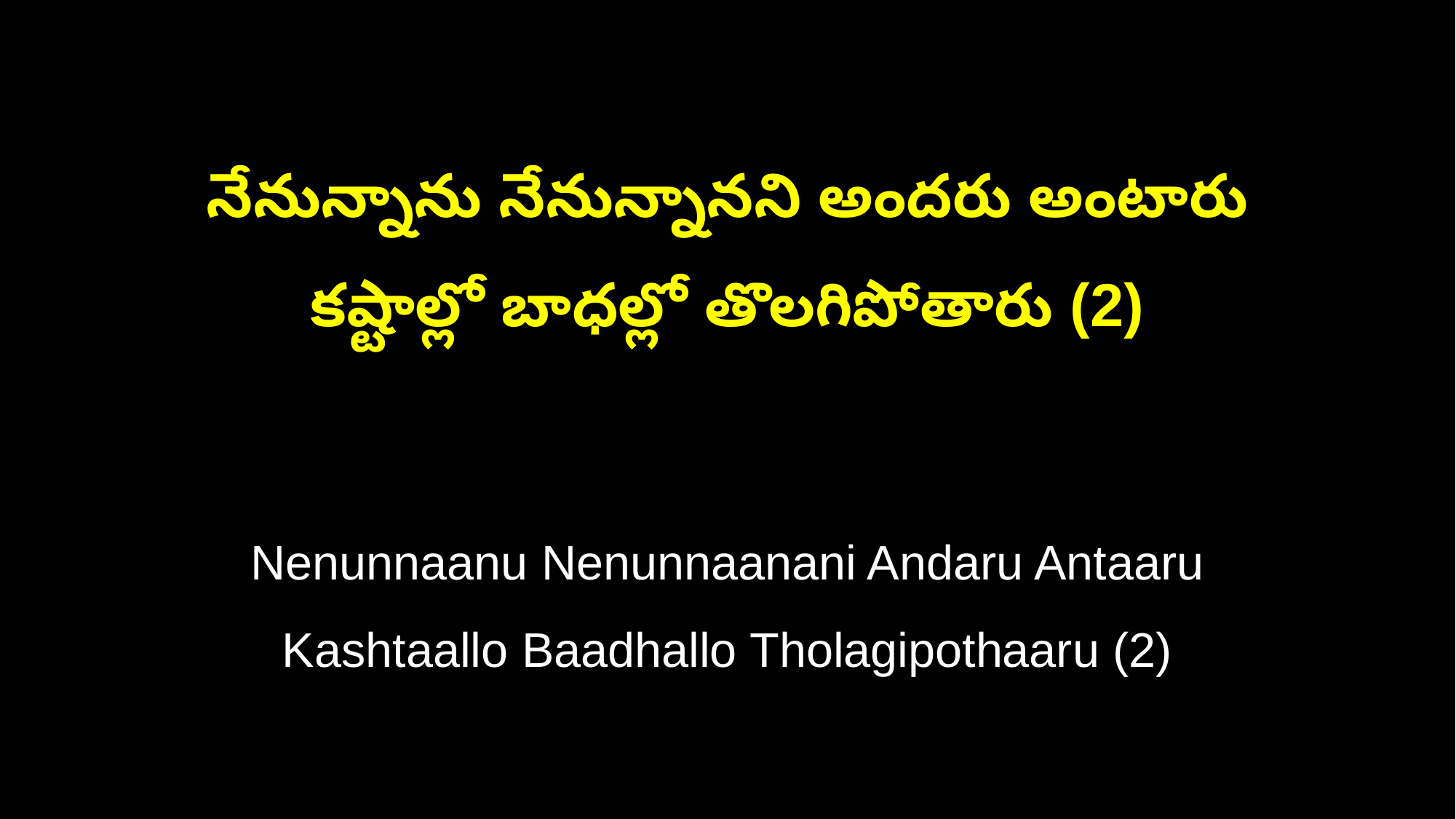

నేనున్నాను నేనున్నానని అందరు అంటారు
కష్టాల్లో బాధల్లో తొలగిపోతారు (2)
Nenunnaanu Nenunnaanani Andaru Antaaru
Kashtaallo Baadhallo Tholagipothaaru (2)